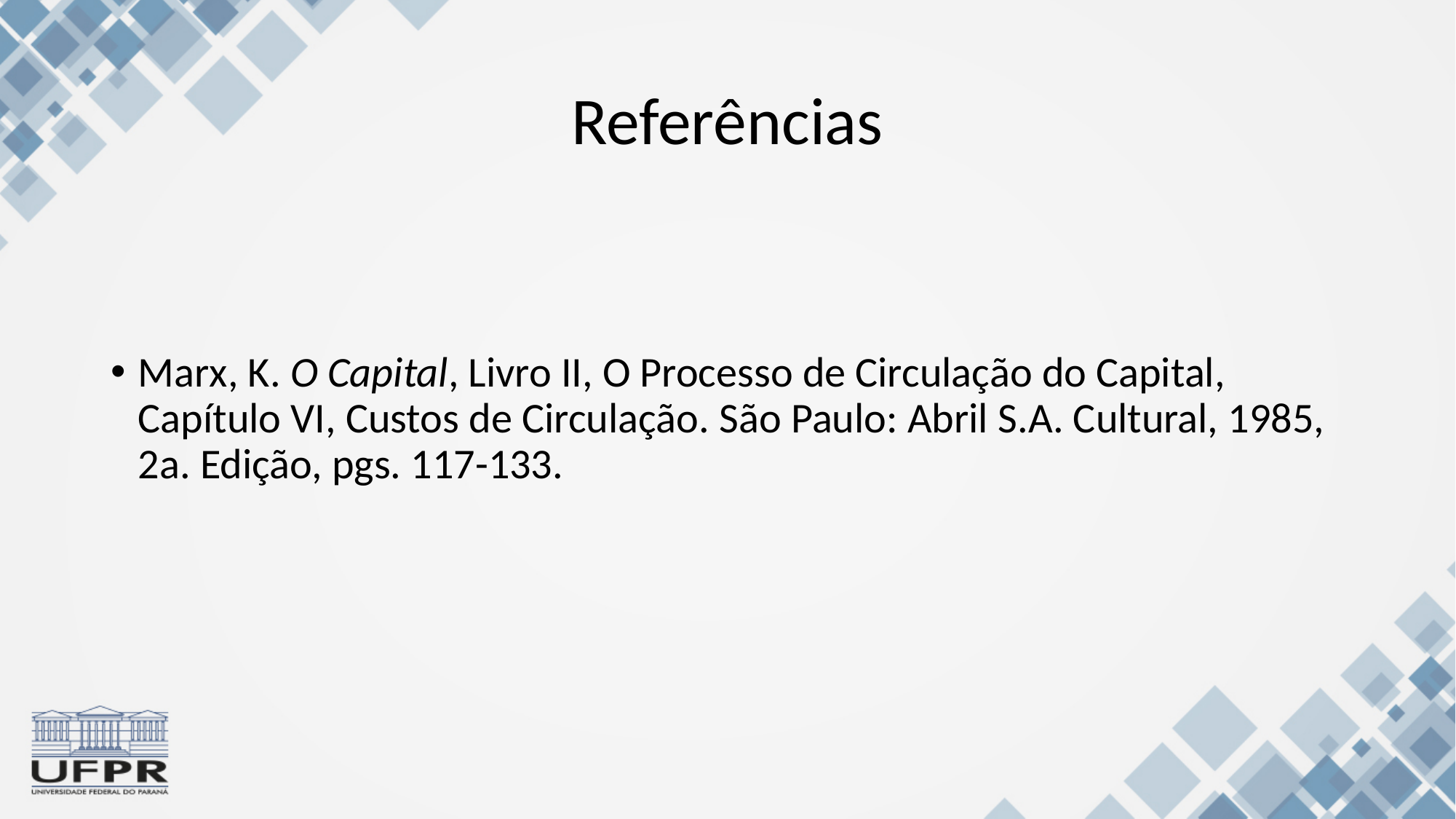

# Referências

Marx, K. O Capital, Livro II, O Processo de Circulação do Capital, Capítulo VI, Custos de Circulação. São Paulo: Abril S.A. Cultural, 1985, 2a. Edição, pgs. 117-133.